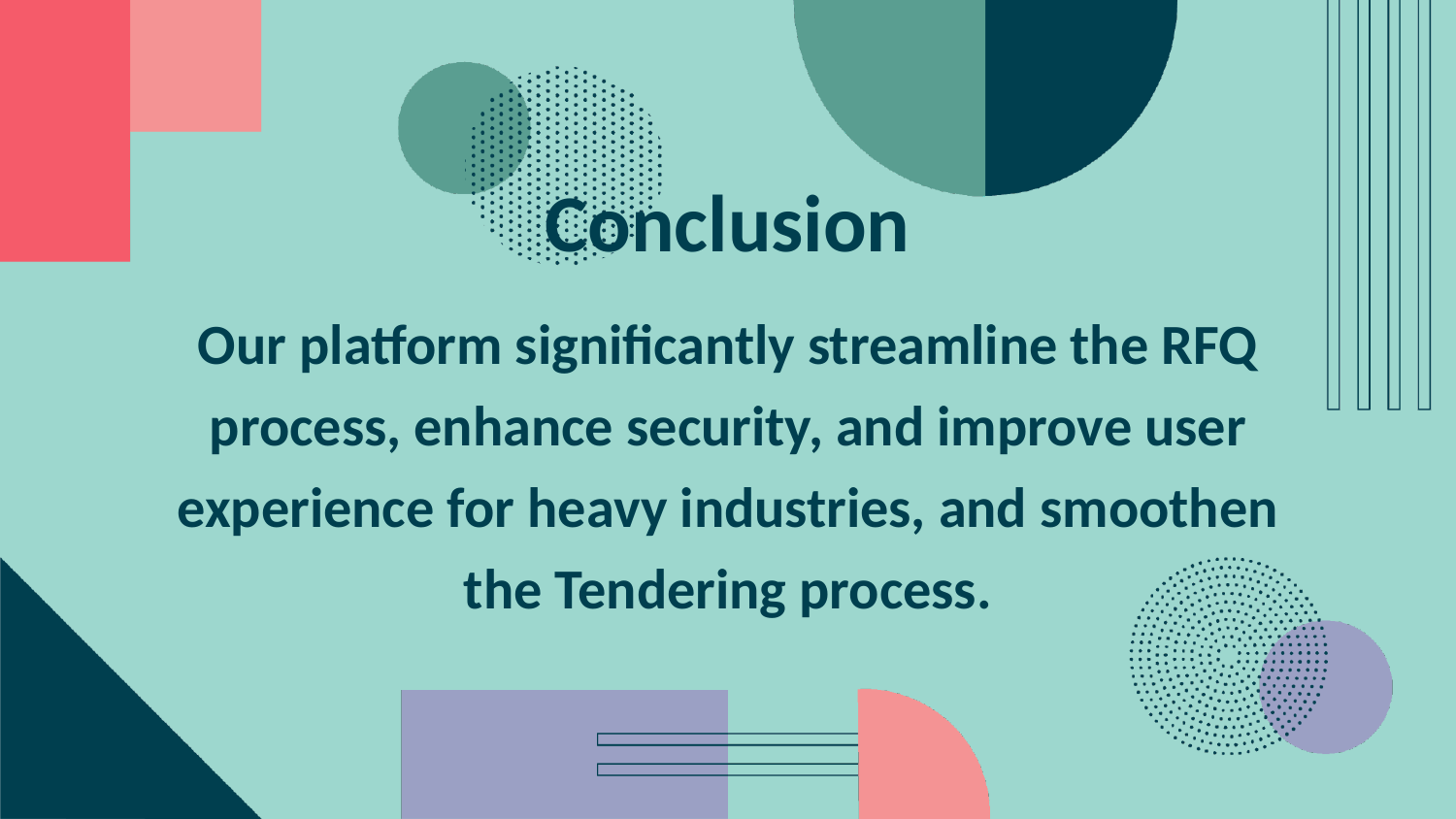

Conclusion
Our platform significantly streamline the RFQ process, enhance security, and improve user experience for heavy industries, and smoothen the Tendering process.